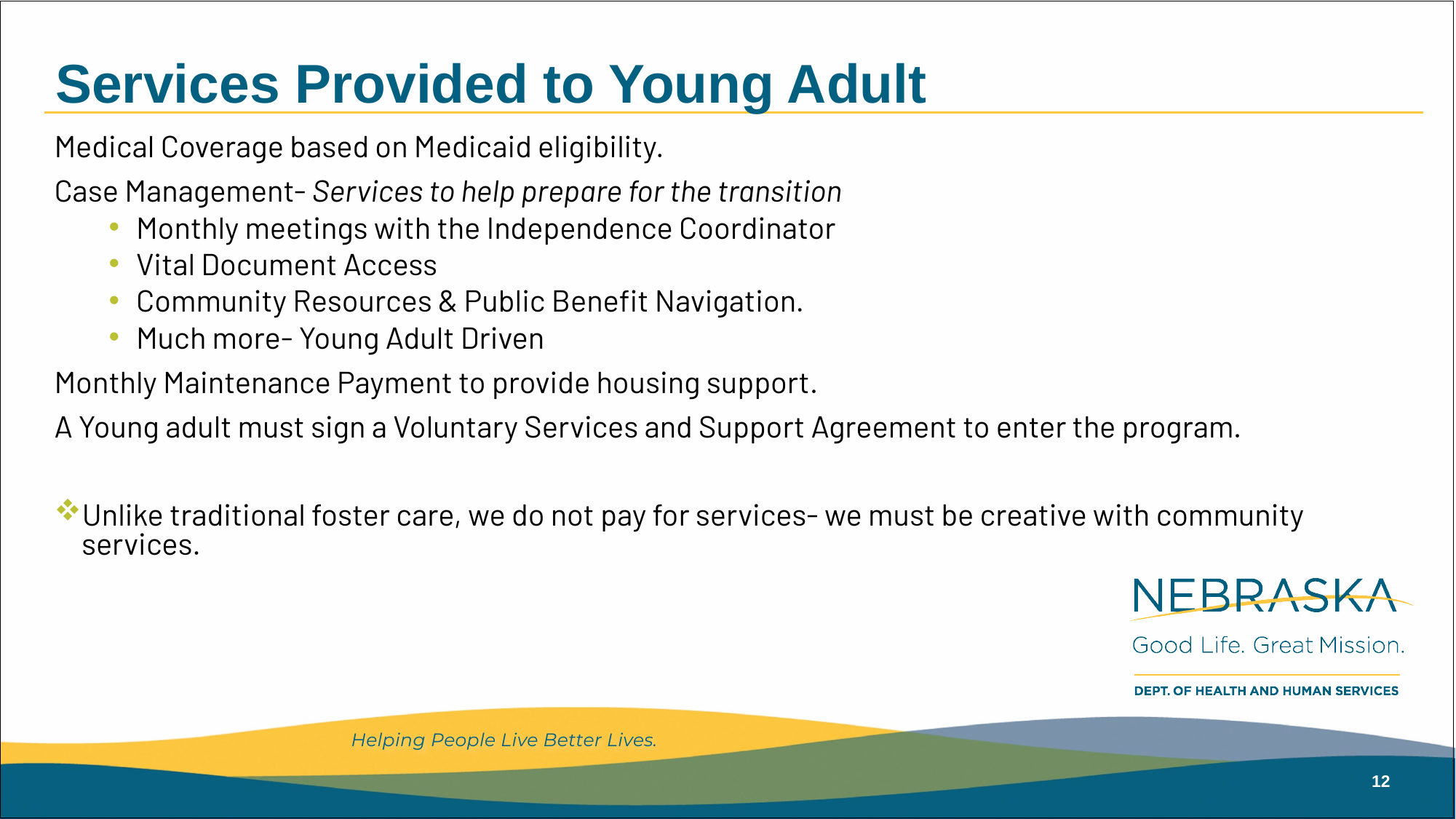

# Services Provided to Young Adult
Medical Coverage based on Medicaid eligibility.
Case Management- Services to help prepare for the transition
Monthly meetings with the Independence Coordinator
Vital Document Access
Community Resources & Public Benefit Navigation.
Much more- Young Adult Driven
Monthly Maintenance Payment to provide housing support.
A Young adult must sign a Voluntary Services and Support Agreement to enter the program.

Unlike traditional foster care, we do not pay for services- we must be creative with community services.